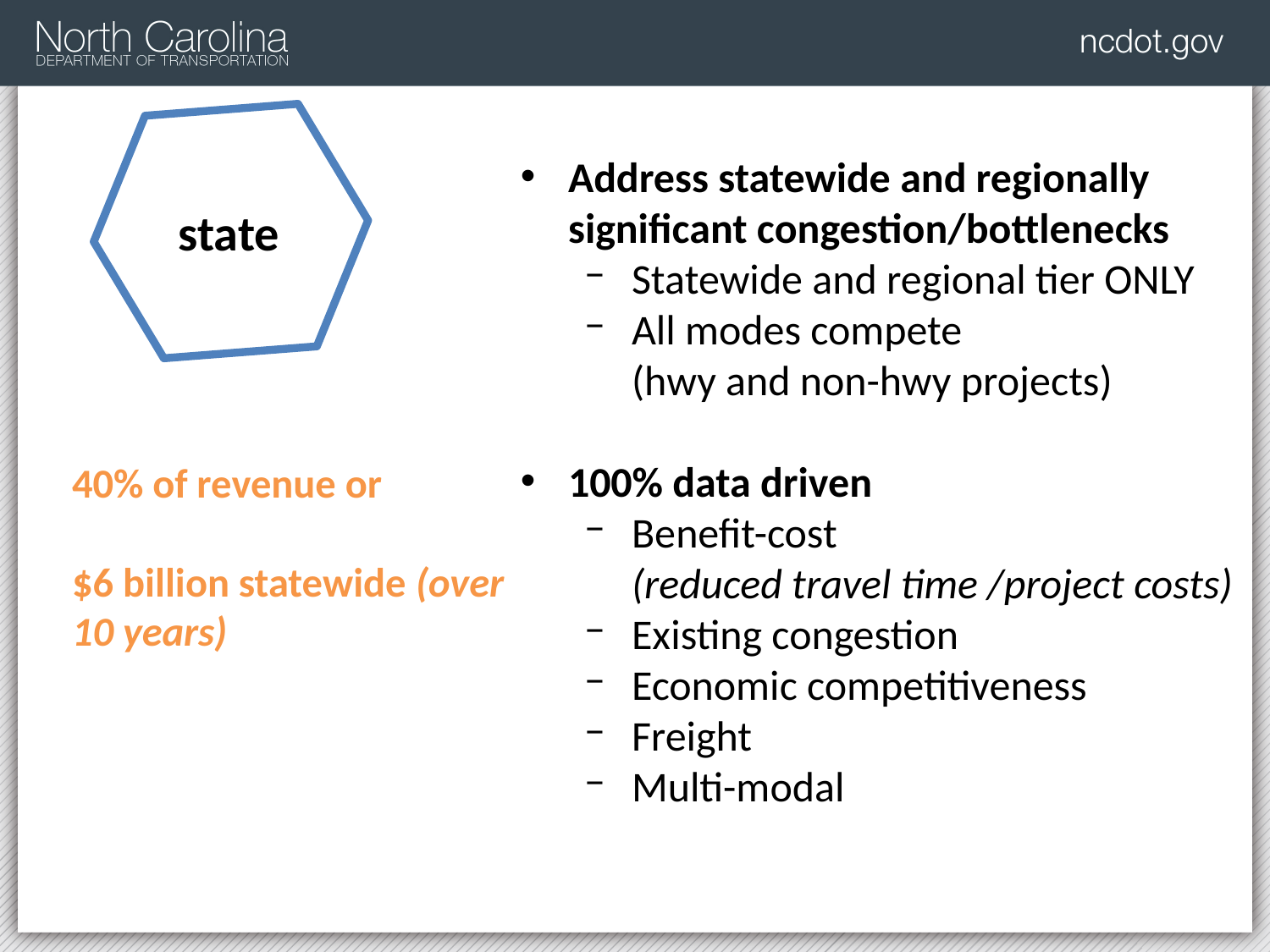

Address statewide and regionally significant congestion/bottlenecks
Statewide and regional tier ONLY
All modes compete
(hwy and non-hwy projects)

100% data driven
Benefit-cost
(reduced travel time /project costs)
Existing congestion
Economic competitiveness
Freight
Multi-modal
state
40% of revenue or

$6 billion statewide (over 10 years)